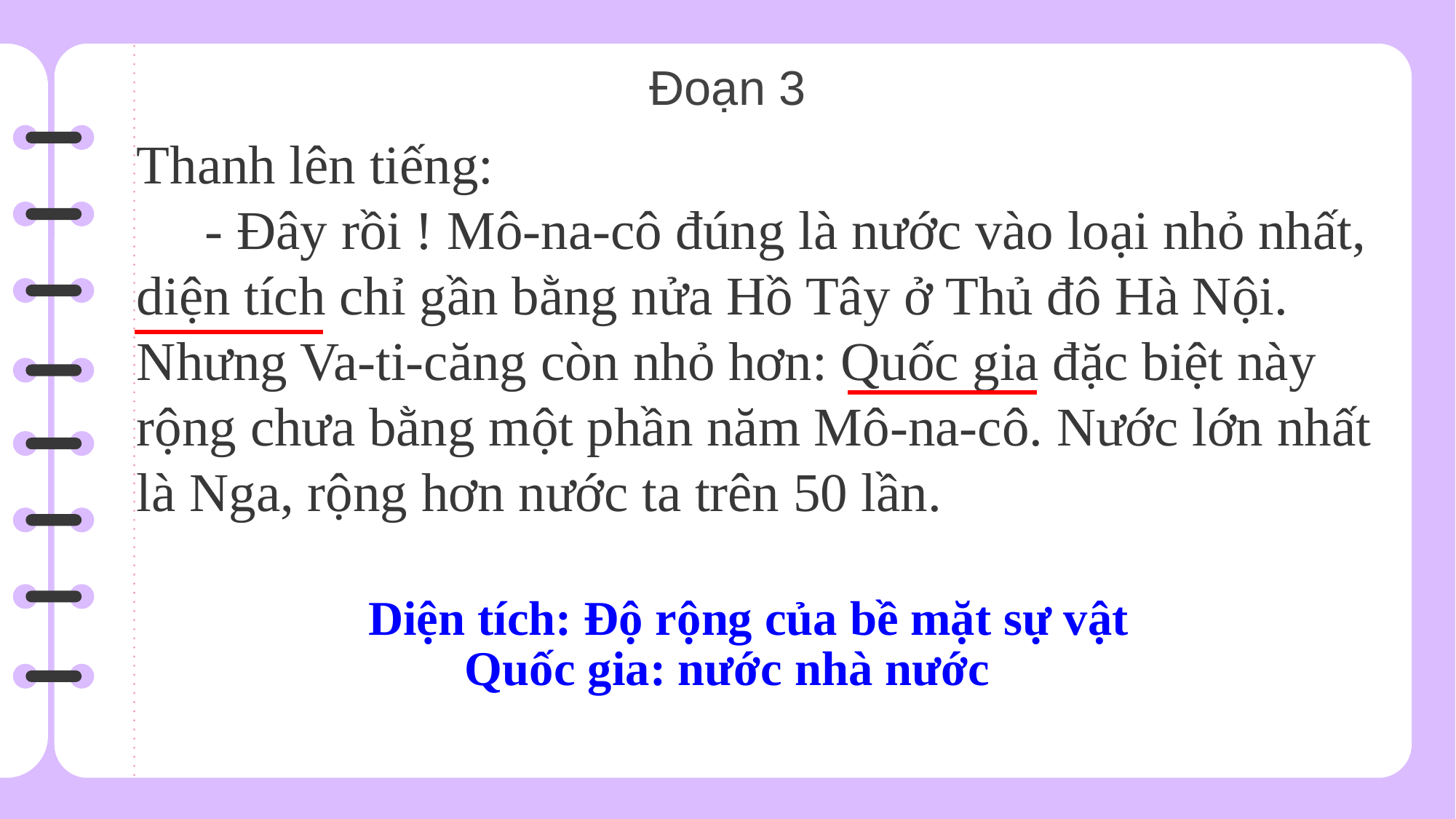

# Đoạn 3
Thanh lên tiếng:
     - Đây rồi ! Mô-na-cô đúng là nước vào loại nhỏ nhất, diện tích chỉ gần bằng nửa Hồ Tây ở Thủ đô Hà Nội. Nhưng Va-ti-căng còn nhỏ hơn: Quốc gia đặc biệt này rộng chưa bằng một phần năm Mô-na-cô. Nước lớn nhất là Nga, rộng hơn nước ta trên 50 lần.
Diện tích: Độ rộng của bề mặt sự vật
Quốc gia: nước nhà nước